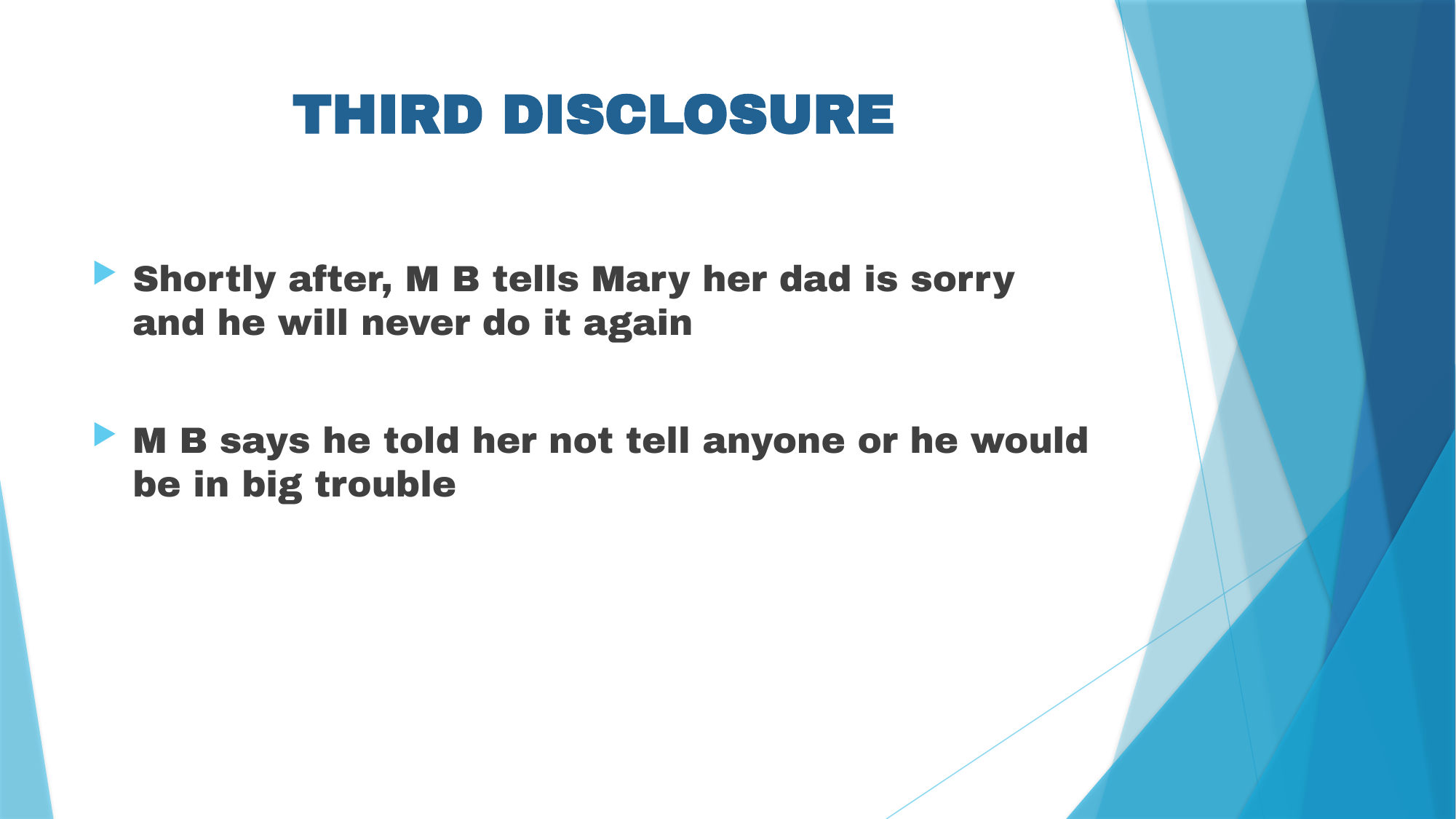

# THIRD DISCLOSURE

Shortly after, M B tells Mary her dad is sorry and he will never do it again

M B says he told her not tell anyone or he would be in big trouble